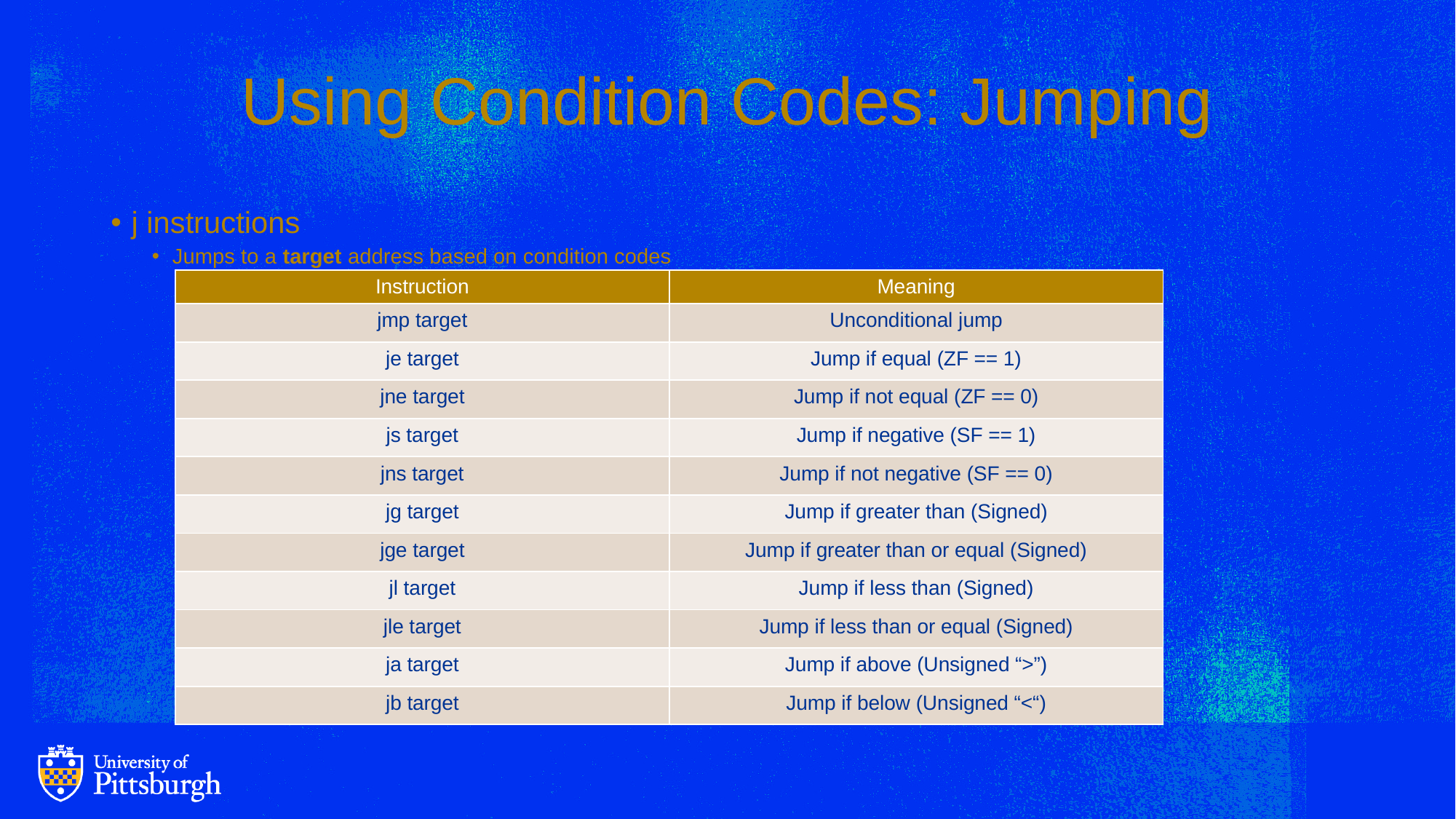

# Using Condition Codes: Jumping
j instructions
Jumps to a target address based on condition codes

| Instruction | Meaning |
| --- | --- |
| jmp target | Unconditional jump |
| je target | Jump if equal (ZF == 1) |
| jne target | Jump if not equal (ZF == 0) |
| js target | Jump if negative (SF == 1) |
| jns target | Jump if not negative (SF == 0) |
| jg target | Jump if greater than (Signed) |
| jge target | Jump if greater than or equal (Signed) |
| jl target | Jump if less than (Signed) |
| jle target | Jump if less than or equal (Signed) |
| ja target | Jump if above (Unsigned “>”) |
| jb target | Jump if below (Unsigned “<“) |